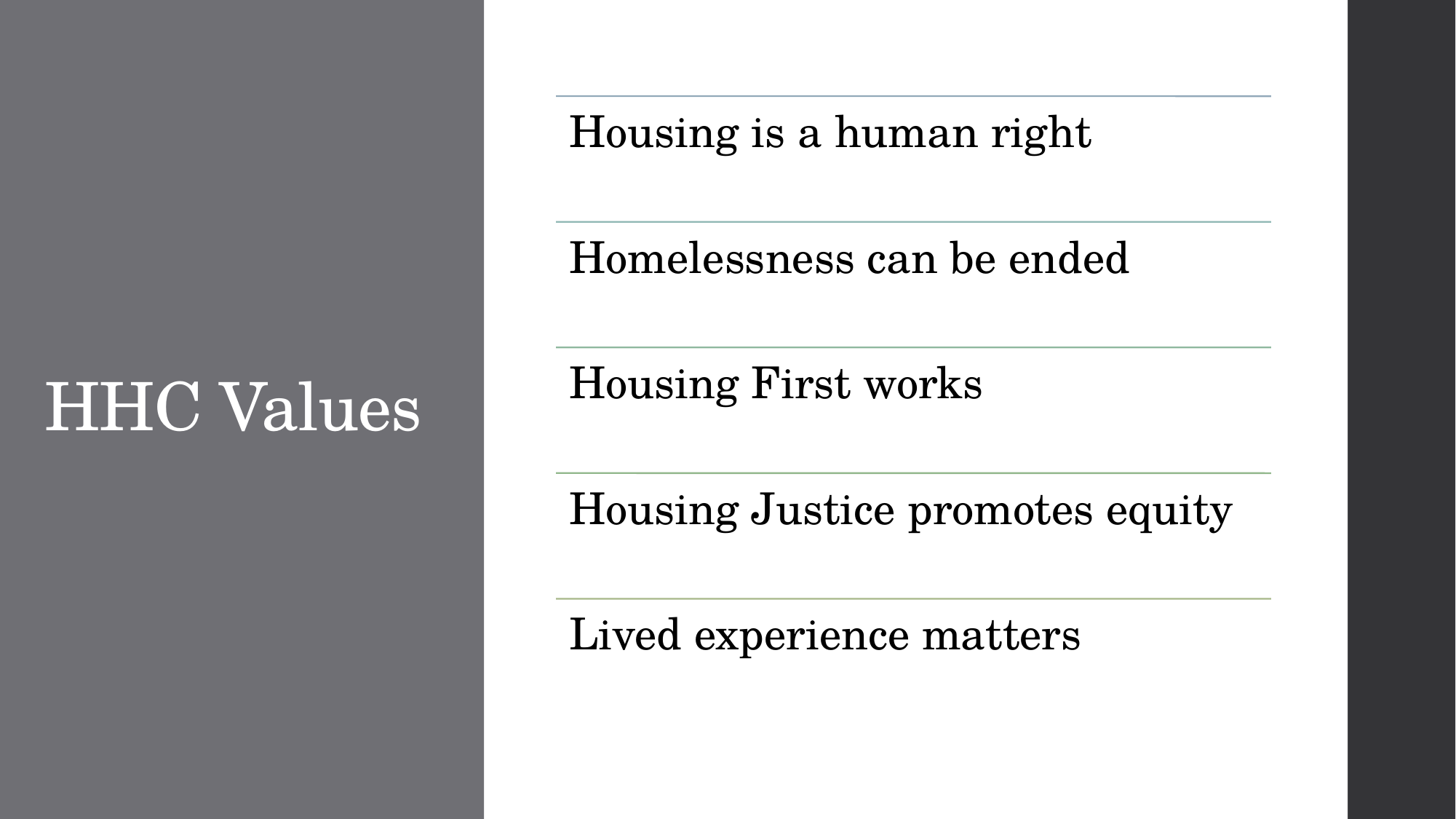

Housing is a human right
Homelessness can be ended
Housing First works
Housing Justice promotes equity
Lived experience matters
# HHC Values